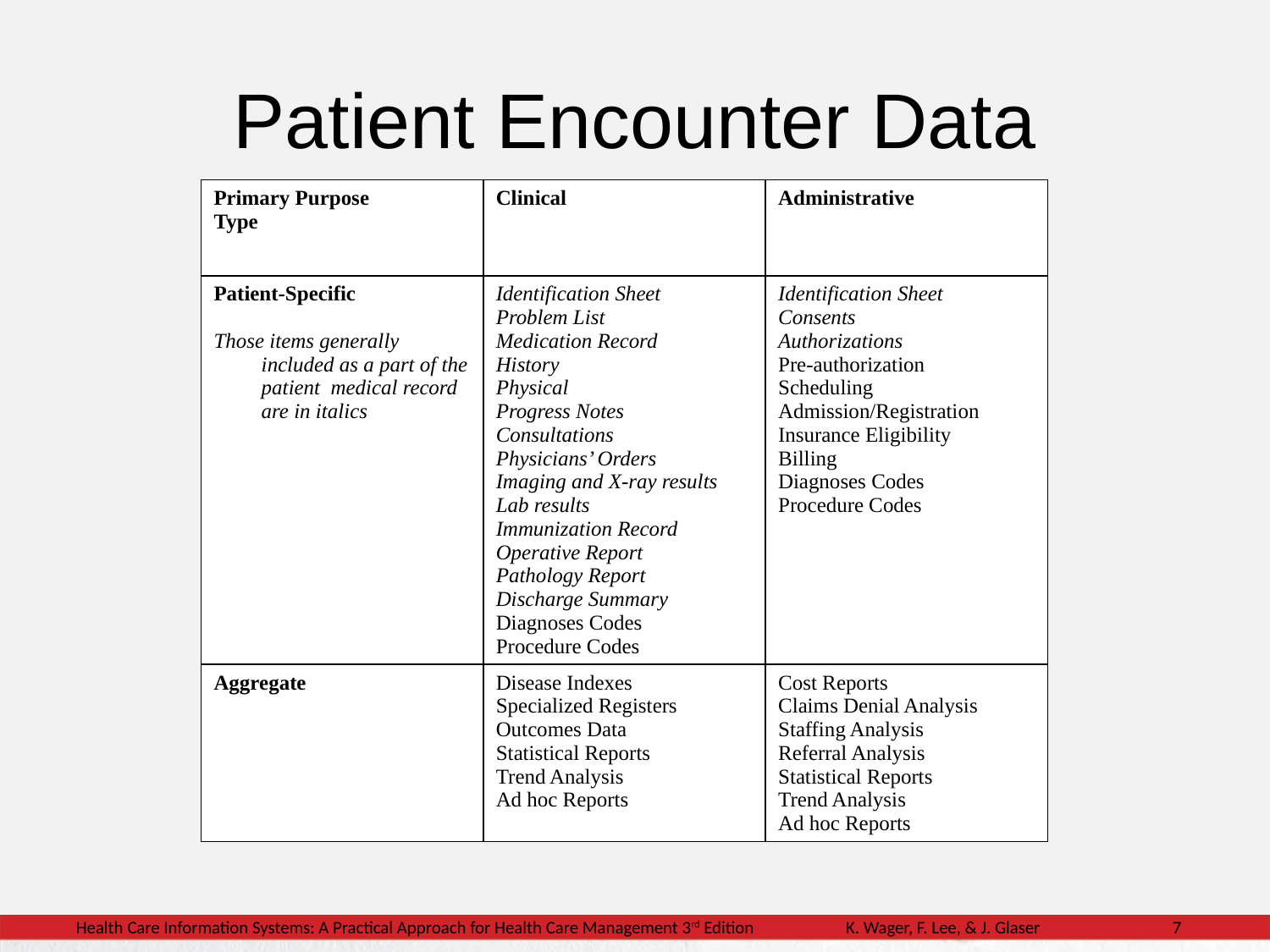

# Patient Encounter Data
| Primary Purpose Type | Clinical | Administrative |
| --- | --- | --- |
| Patient-Specific Those items generally included as a part of the patient medical record are in italics | Identification Sheet Problem List Medication Record History Physical Progress Notes Consultations Physicians’ Orders Imaging and X-ray results Lab results Immunization Record Operative Report Pathology Report Discharge Summary Diagnoses Codes Procedure Codes | Identification Sheet Consents Authorizations Pre-authorization Scheduling Admission/Registration Insurance Eligibility Billing Diagnoses Codes Procedure Codes |
| Aggregate | Disease Indexes Specialized Registers Outcomes Data Statistical Reports Trend Analysis Ad hoc Reports | Cost Reports Claims Denial Analysis Staffing Analysis Referral Analysis Statistical Reports Trend Analysis Ad hoc Reports |